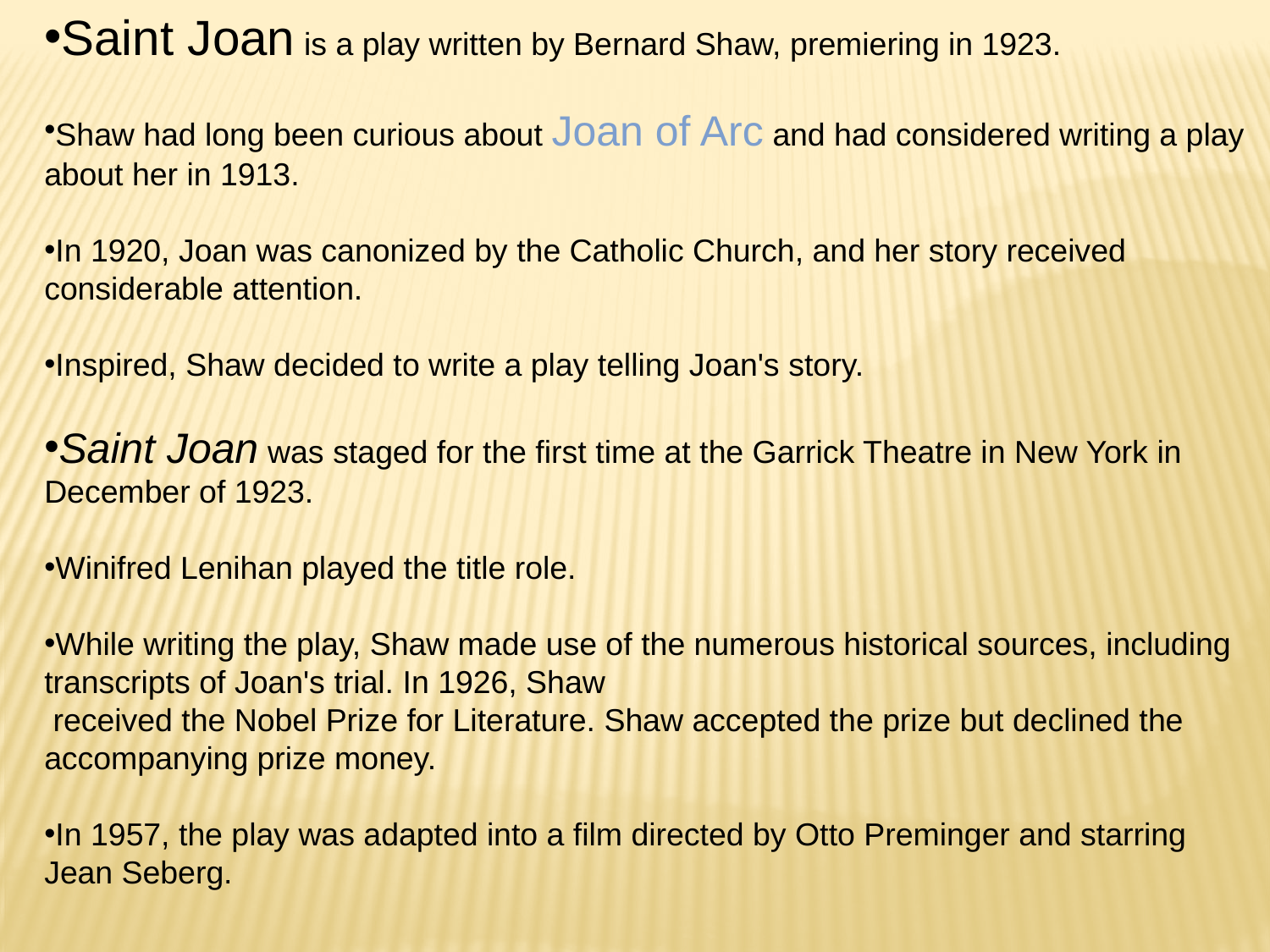

Saint Joan is a play written by Bernard Shaw, premiering in 1923.

Shaw had long been curious about Joan of Arc and had considered writing a play about her in 1913.

In 1920, Joan was canonized by the Catholic Church, and her story received considerable attention.

Inspired, Shaw decided to write a play telling Joan's story.

Saint Joan was staged for the first time at the Garrick Theatre in New York in December of 1923.

Winifred Lenihan played the title role.

While writing the play, Shaw made use of the numerous historical sources, including transcripts of Joan's trial. In 1926, Shaw
 received the Nobel Prize for Literature. Shaw accepted the prize but declined the accompanying prize money.

In 1957, the play was adapted into a film directed by Otto Preminger and starring Jean Seberg.